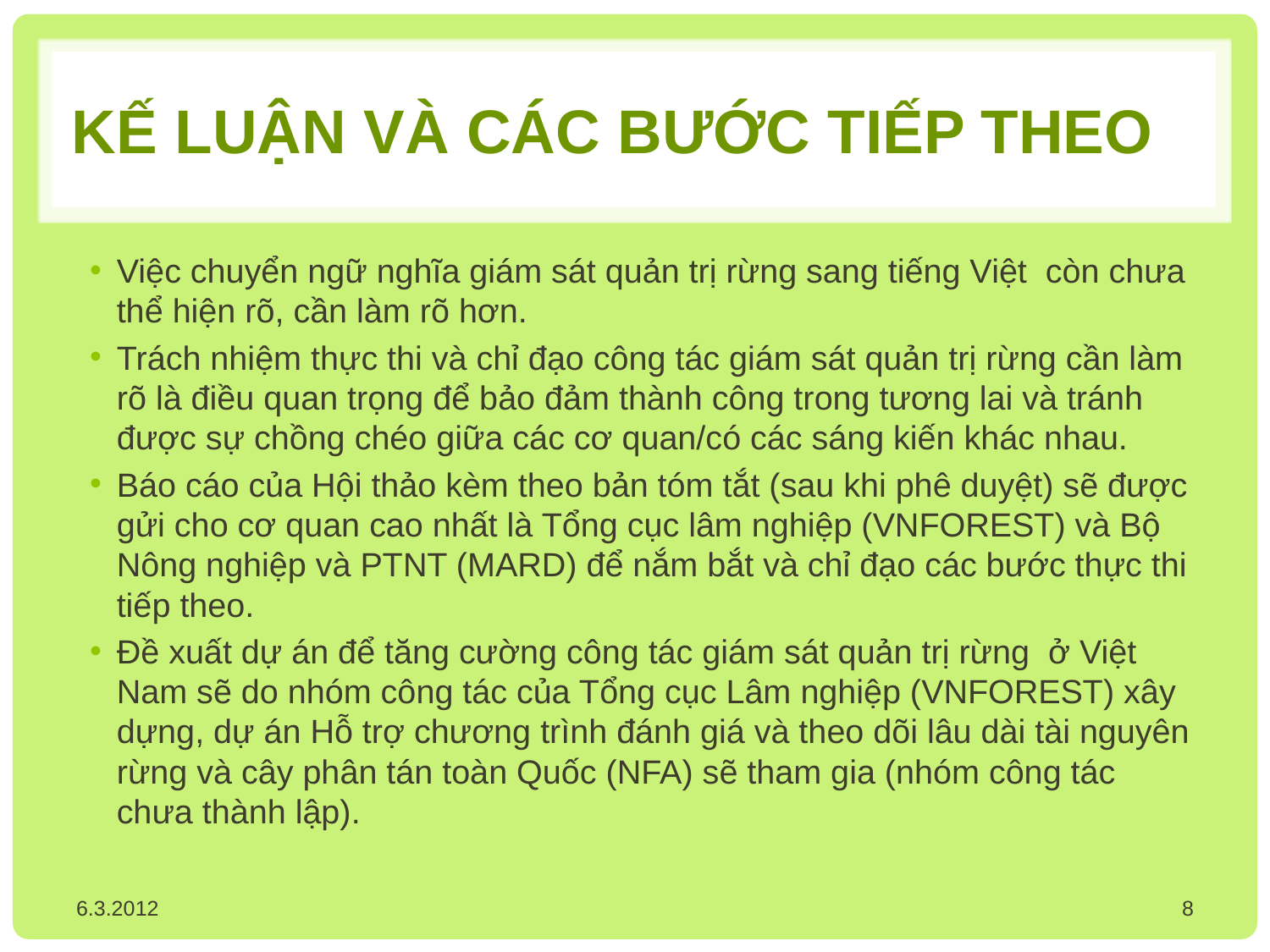

# Kế luận và các bước tiếp theo
Việc chuyển ngữ nghĩa giám sát quản trị rừng sang tiếng Việt  còn chưa thể hiện rõ, cần làm rõ hơn.
Trách nhiệm thực thi và chỉ đạo công tác giám sát quản trị rừng cần làm rõ là điều quan trọng để bảo đảm thành công trong tương lai và tránh được sự chồng chéo giữa các cơ quan/có các sáng kiến khác nhau.
Báo cáo của Hội thảo kèm theo bản tóm tắt (sau khi phê duyệt) sẽ được gửi cho cơ quan cao nhất là Tổng cục lâm nghiệp (VNFOREST) và Bộ Nông nghiệp và PTNT (MARD) để nắm bắt và chỉ đạo các bước thực thi tiếp theo.
Đề xuất dự án để tăng cường công tác giám sát quản trị rừng  ở Việt Nam sẽ do nhóm công tác của Tổng cục Lâm nghiệp (VNFOREST) xây dựng, dự án Hỗ trợ chương trình đánh giá và theo dõi lâu dài tài nguyên rừng và cây phân tán toàn Quốc (NFA) sẽ tham gia (nhóm công tác chưa thành lập).
6.3.2012
8